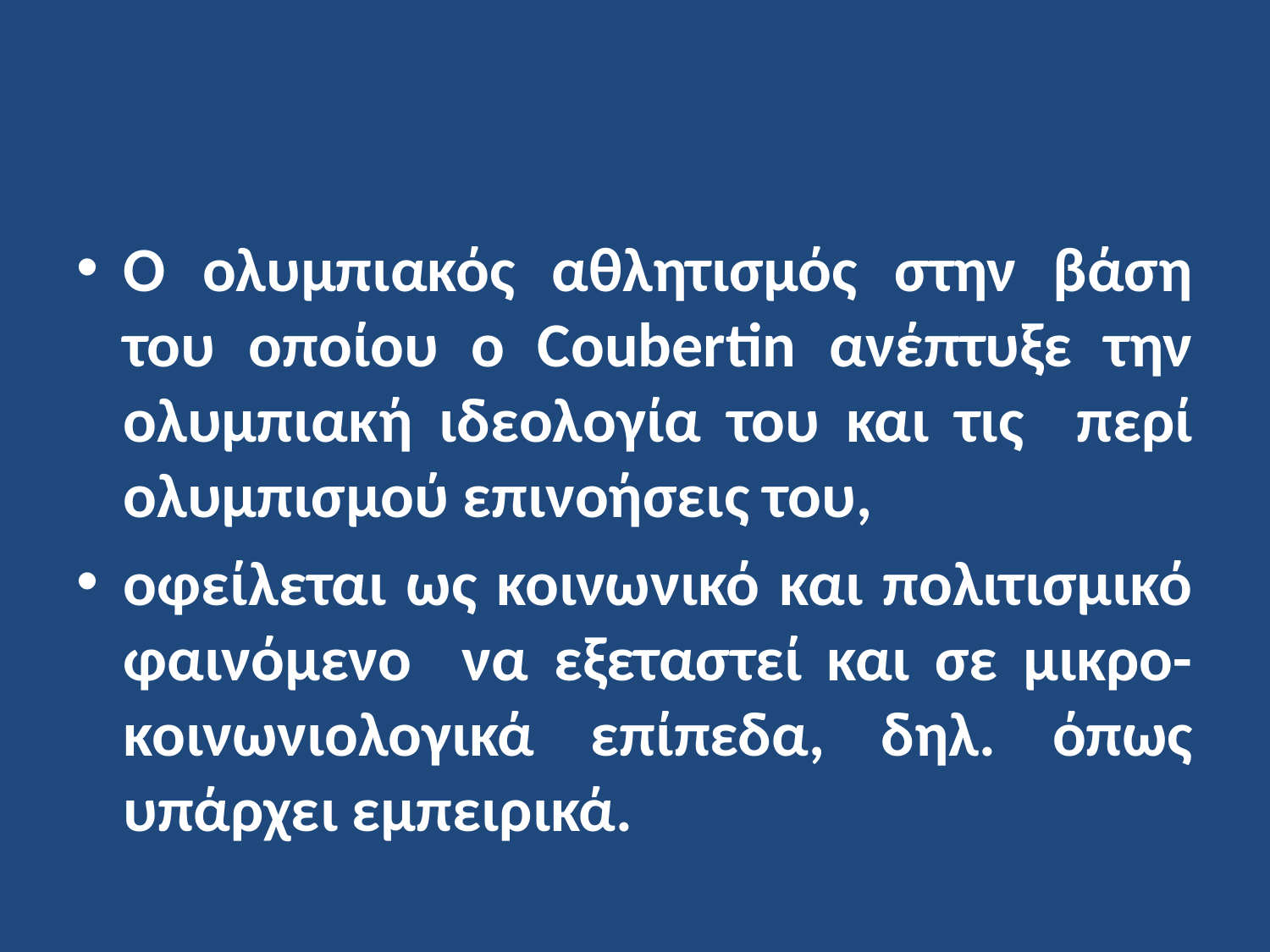

Ο ολυμπιακός αθλητισμός στην βάση του οποίου ο Coubertin ανέπτυξε την ολυμπιακή ιδεολογία του και τις  περί ολυμπισμού επινοήσεις του,
οφείλεται ως κοινωνικό και πολιτισμικό φαινόμενο  να εξεταστεί και σε μικρο-κοινωνιολογικά επίπεδα, δηλ. όπως υπάρχει εμπειρικά.